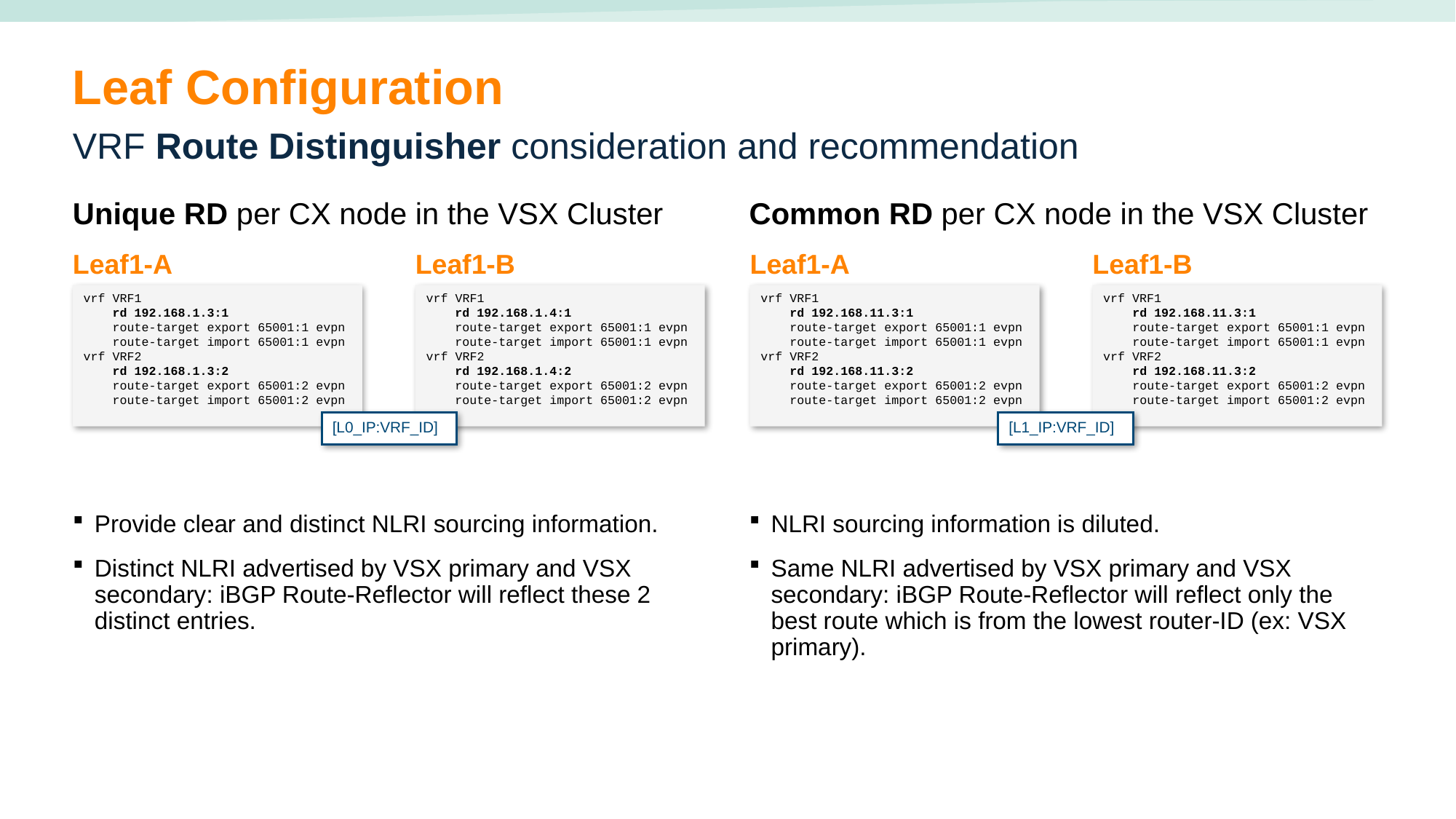

Leaf Configuration
VRF Route Distinguisher consideration and recommendation
Unique RD per CX node in the VSX Cluster
Common RD per CX node in the VSX Cluster
Leaf1-A
Leaf1-B
Leaf1-A
Leaf1-B
vrf VRF1
    rd 192.168.1.3:1
    route-target export 65001:1 evpn
    route-target import 65001:1 evpn
vrf VRF2
    rd 192.168.1.3:2
    route-target export 65001:2 evpn
    route-target import 65001:2 evpn

vrf VRF1
    rd 192.168.1.4:1
    route-target export 65001:1 evpn
    route-target import 65001:1 evpn
vrf VRF2
    rd 192.168.1.4:2
    route-target export 65001:2 evpn
    route-target import 65001:2 evpn

vrf VRF1
    rd 192.168.11.3:1
    route-target export 65001:1 evpn
    route-target import 65001:1 evpn
vrf VRF2
    rd 192.168.11.3:2
    route-target export 65001:2 evpn
    route-target import 65001:2 evpn

vrf VRF1
    rd 192.168.11.3:1
    route-target export 65001:1 evpn
    route-target import 65001:1 evpn
vrf VRF2
    rd 192.168.11.3:2
    route-target export 65001:2 evpn
    route-target import 65001:2 evpn

[L0_IP:VRF_ID]
[L1_IP:VRF_ID]
Provide clear and distinct NLRI sourcing information.
Distinct NLRI advertised by VSX primary and VSX secondary: iBGP Route-Reflector will reflect these 2 distinct entries.
NLRI sourcing information is diluted.
Same NLRI advertised by VSX primary and VSX secondary: iBGP Route-Reflector will reflect only the best route which is from the lowest router-ID (ex: VSX primary).